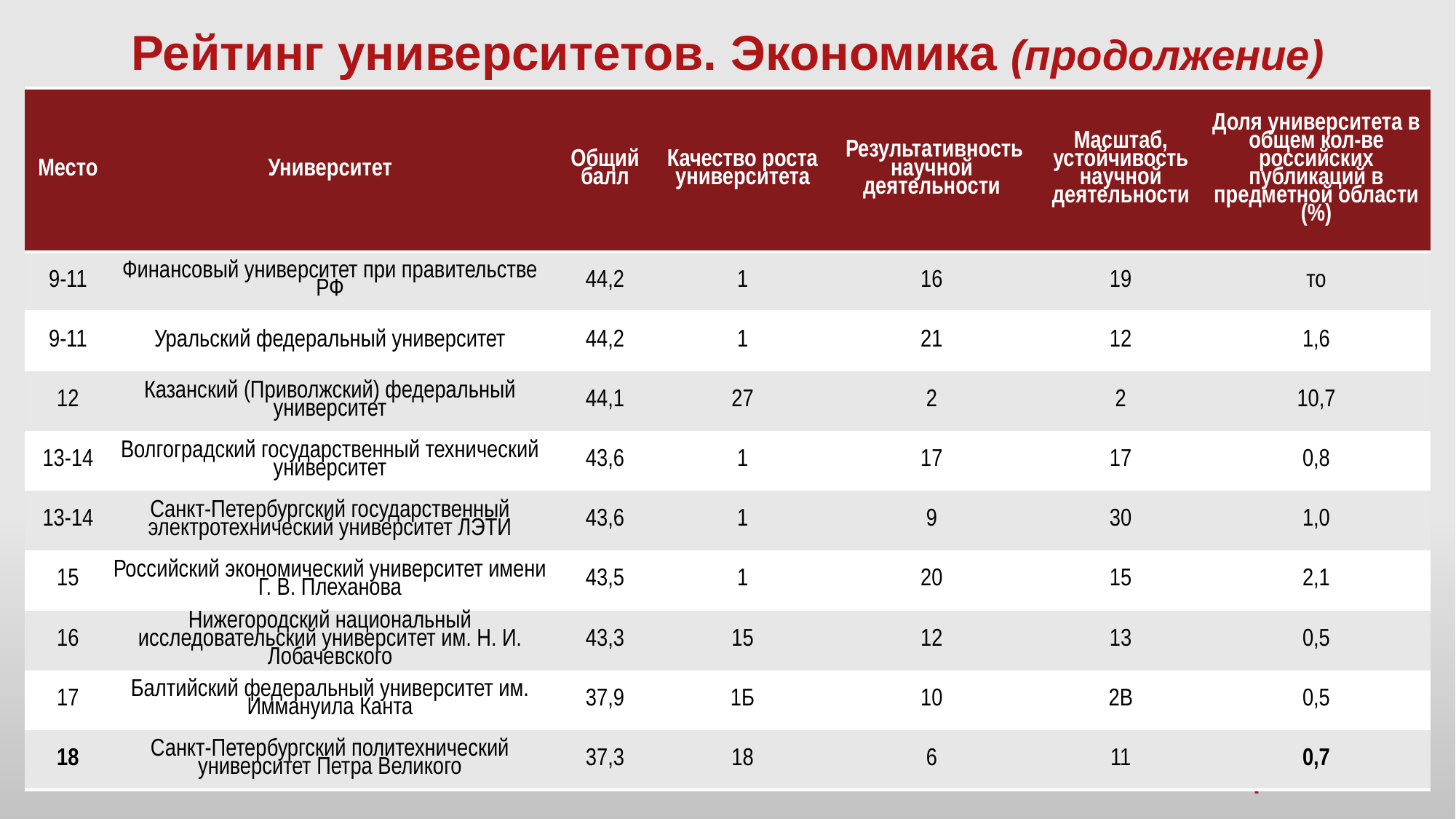

# Рейтинг университетов. Экономика (продолжение)
| Место | Университет | Общий балл | Качество роста уни­верситета | Результативность научной деятельности | Масштаб, устойчивость научной деятельности | Доля университета в общем кол-ве российских публикаций в предметной области (%) |
| --- | --- | --- | --- | --- | --- | --- |
| 9-11 | Финансовый университет при правительстве РФ | 44,2 | 1 | 16 | 19 | то |
| 9-11 | Уральский федеральный университет | 44,2 | 1 | 21 | 12 | 1,6 |
| 12 | Казанский (Приволжский) федеральный университет | 44,1 | 27 | 2 | 2 | 10,7 |
| 13-14 | Волгоградский государственный технический университет | 43,6 | 1 | 17 | 17 | 0,8 |
| 13-14 | Санкт-Петербургский государственный электротехнический университет ЛЭТИ | 43,6 | 1 | 9 | 30 | 1,0 |
| 15 | Российский экономический университет имени Г. В. Плеханова | 43,5 | 1 | 20 | 15 | 2,1 |
| 16 | Нижегородский национальный исследовательский универси­тет им. Н. И. Лобачевского | 43,3 | 15 | 12 | 13 | 0,5 |
| 17 | Балтийский федеральный университет им. Иммануила Канта | 37,9 | 1Б | 10 | 2В | 0,5 |
| 18 | Санкт-Петербургский политехнический университет Петра Великого | 37,3 | 18 | 6 | 11 | 0,7 |